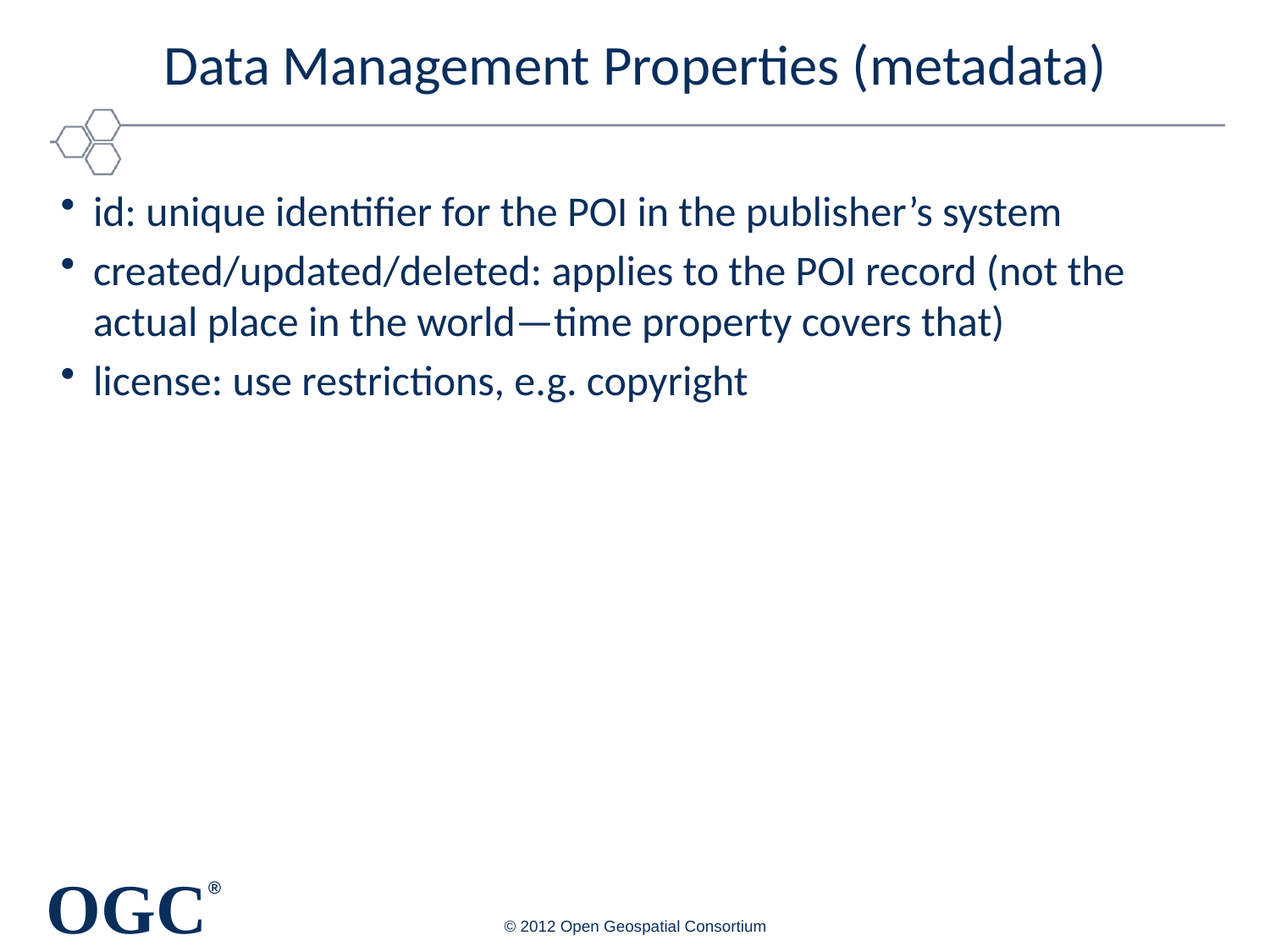

# Data Management Properties (metadata)
id: unique identifier for the POI in the publisher’s system
created/updated/deleted: applies to the POI record (not the actual place in the world—time property covers that)
license: use restrictions, e.g. copyright
© 2012 Open Geospatial Consortium